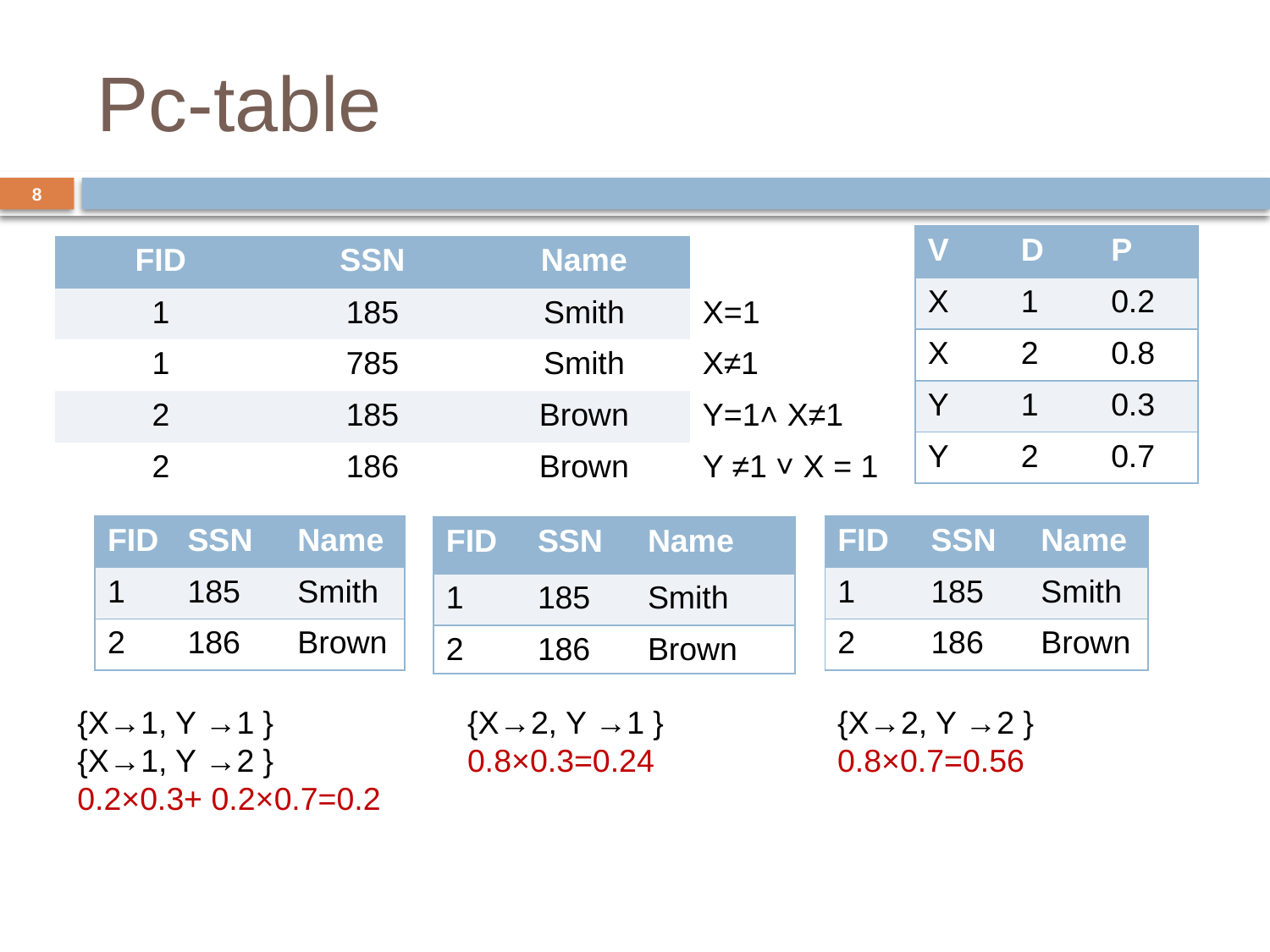

# Pc-table
8
| V | D | P |
| --- | --- | --- |
| X | 1 | 0.2 |
| X | 2 | 0.8 |
| Y | 1 | 0.3 |
| Y | 2 | 0.7 |
| FID | SSN | Name |  |
| --- | --- | --- | --- |
| 1 | 185 | Smith | X=1 |
| 1 | 785 | Smith | X≠1 |
| 2 | 185 | Brown | Y=1˄ X≠1 |
| 2 | 186 | Brown | Y ≠1 ˅ X = 1 |
| FID | SSN | Name |
| --- | --- | --- |
| 1 | 185 | Smith |
| 2 | 186 | Brown |
| FID | SSN | Name |
| --- | --- | --- |
| 1 | 185 | Smith |
| 2 | 186 | Brown |
| FID | SSN | Name |
| --- | --- | --- |
| 1 | 185 | Smith |
| 2 | 186 | Brown |
{X→1, Y →1 }
{X→1, Y →2 }
0.2×0.3+ 0.2×0.7=0.2
{X→2, Y →1 }
0.8×0.3=0.24
{X→2, Y →2 }
0.8×0.7=0.56